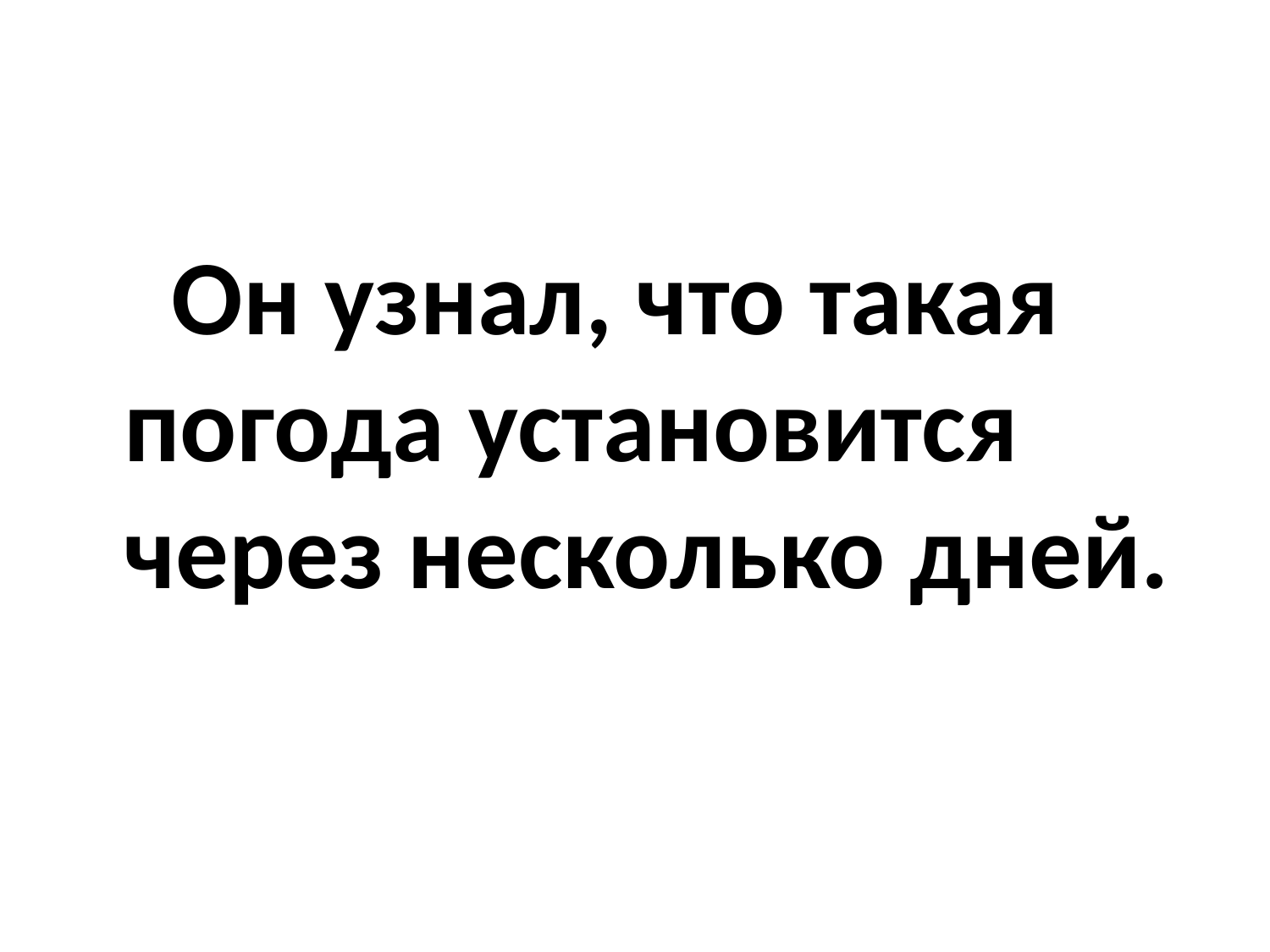

#
    Он узнал, что такая погода установится через несколько дней.